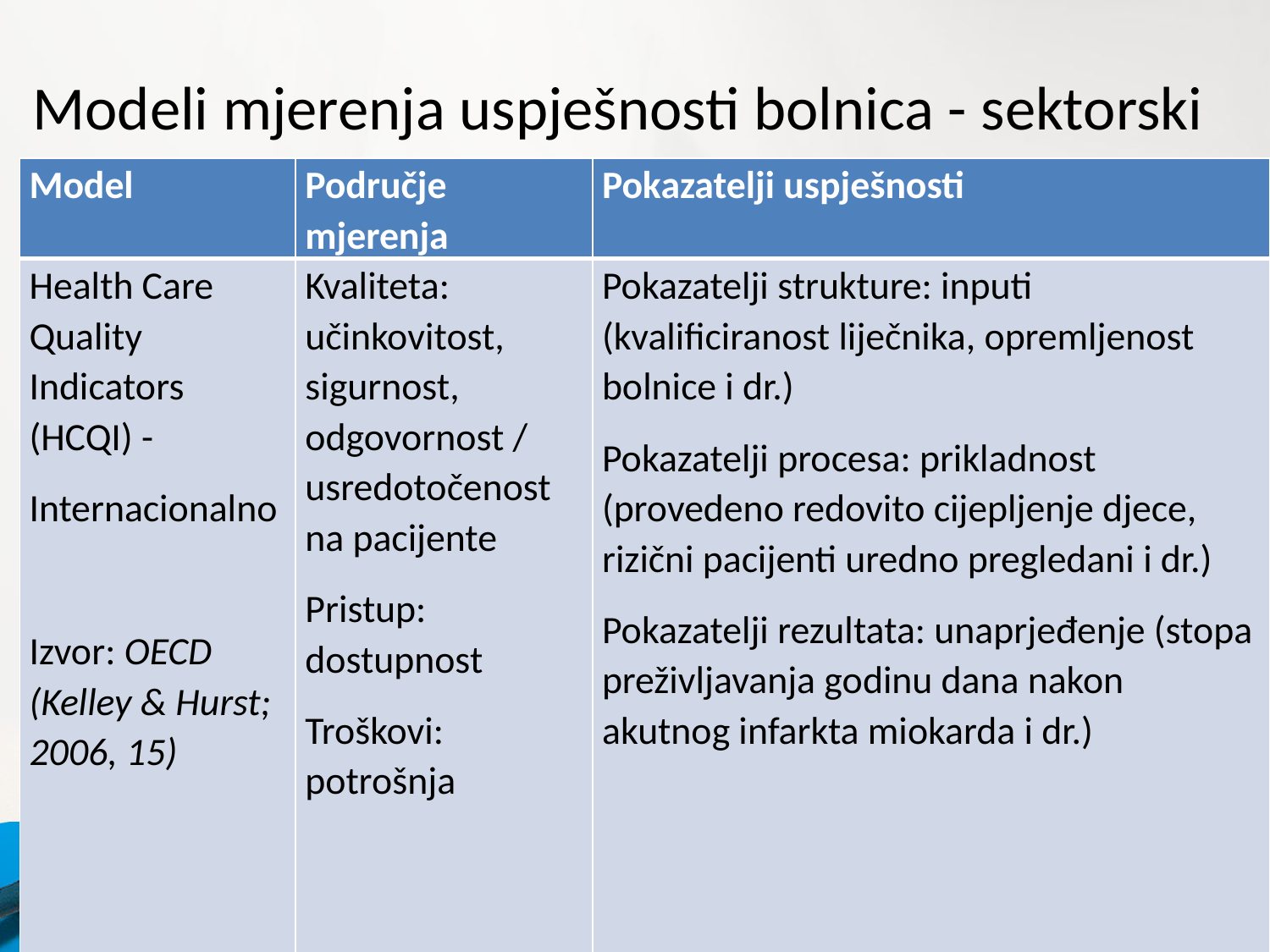

# Modeli mjerenja uspješnosti bolnica - sektorski
| Model | Područje mjerenja | Pokazatelji uspješnosti |
| --- | --- | --- |
| Health Care Quality Indicators (HCQI) - Internacionalno Izvor: OECD (Kelley & Hurst; 2006, 15) | Kvaliteta: učinkovitost, sigurnost, odgovornost / usredotočenost na pacijente Pristup: dostupnost Troškovi: potrošnja | Pokazatelji strukture: inputi (kvalificiranost liječnika, opremljenost bolnice i dr.) Pokazatelji procesa: prikladnost (provedeno redovito cijepljenje djece, rizični pacijenti uredno pregledani i dr.) Pokazatelji rezultata: unaprjeđenje (stopa preživljavanja godinu dana nakon akutnog infarkta miokarda i dr.) |